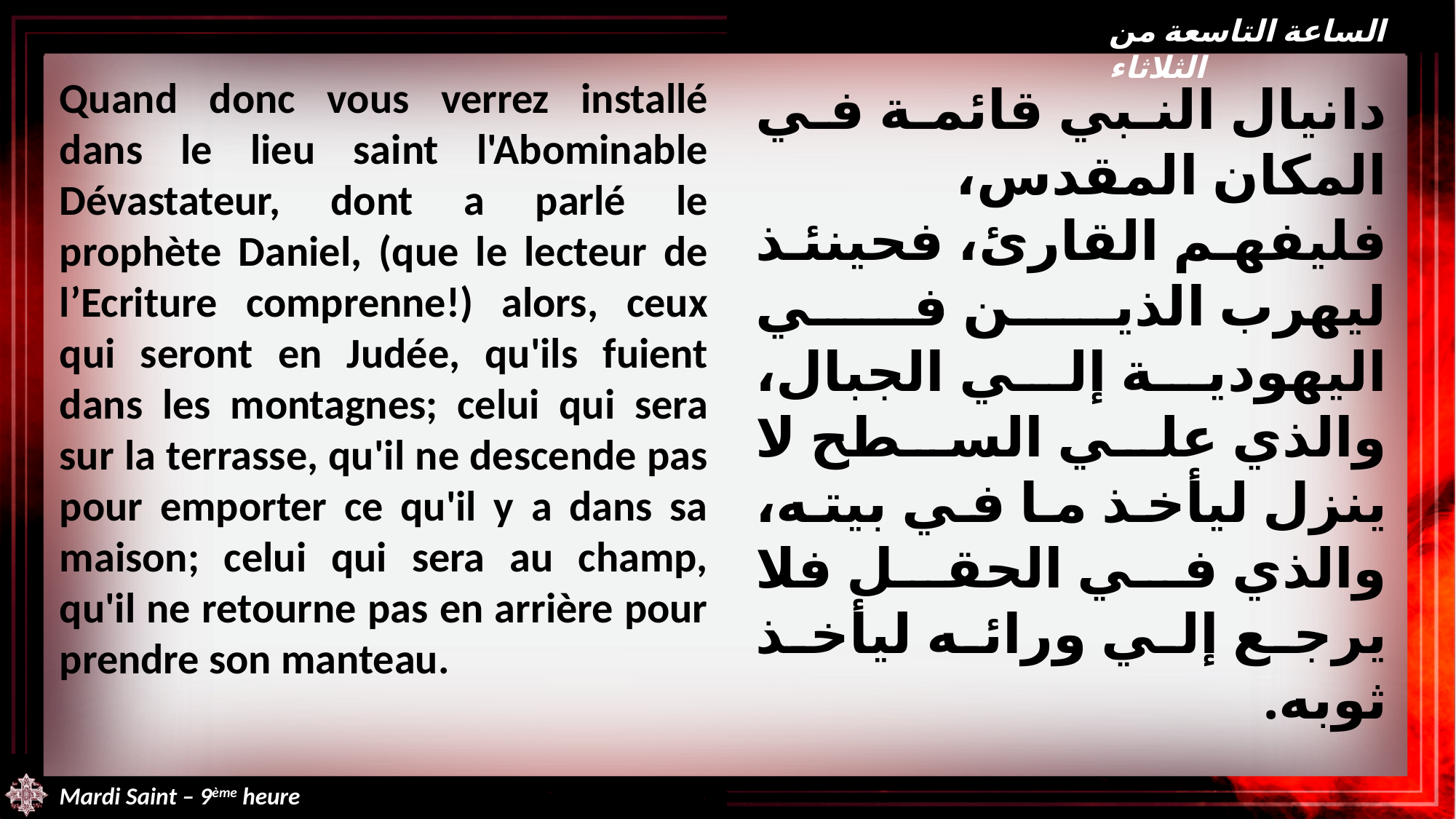

الساعة التاسعة من الثلاثاء
Quand donc vous verrez installé dans le lieu saint l'Abominable Dévastateur, dont a parlé le prophète Daniel, (que le lecteur de l’Ecriture comprenne!) alors, ceux qui seront en Judée, qu'ils fuient dans les montagnes; celui qui sera sur la terrasse, qu'il ne descende pas pour emporter ce qu'il y a dans sa maison; celui qui sera au champ, qu'il ne retourne pas en arrière pour prendre son manteau.
دانيال النبي قائمة في المكان المقدس، فليفهم القارئ، فحينئذ ليهرب الذين في اليهودية إلي الجبال، والذي علي السطح لا ينزل ليأخذ ما في بيته، والذي في الحقل فلا يرجع إلي ورائه ليأخذ ثوبه.
Mardi Saint – 9ème heure